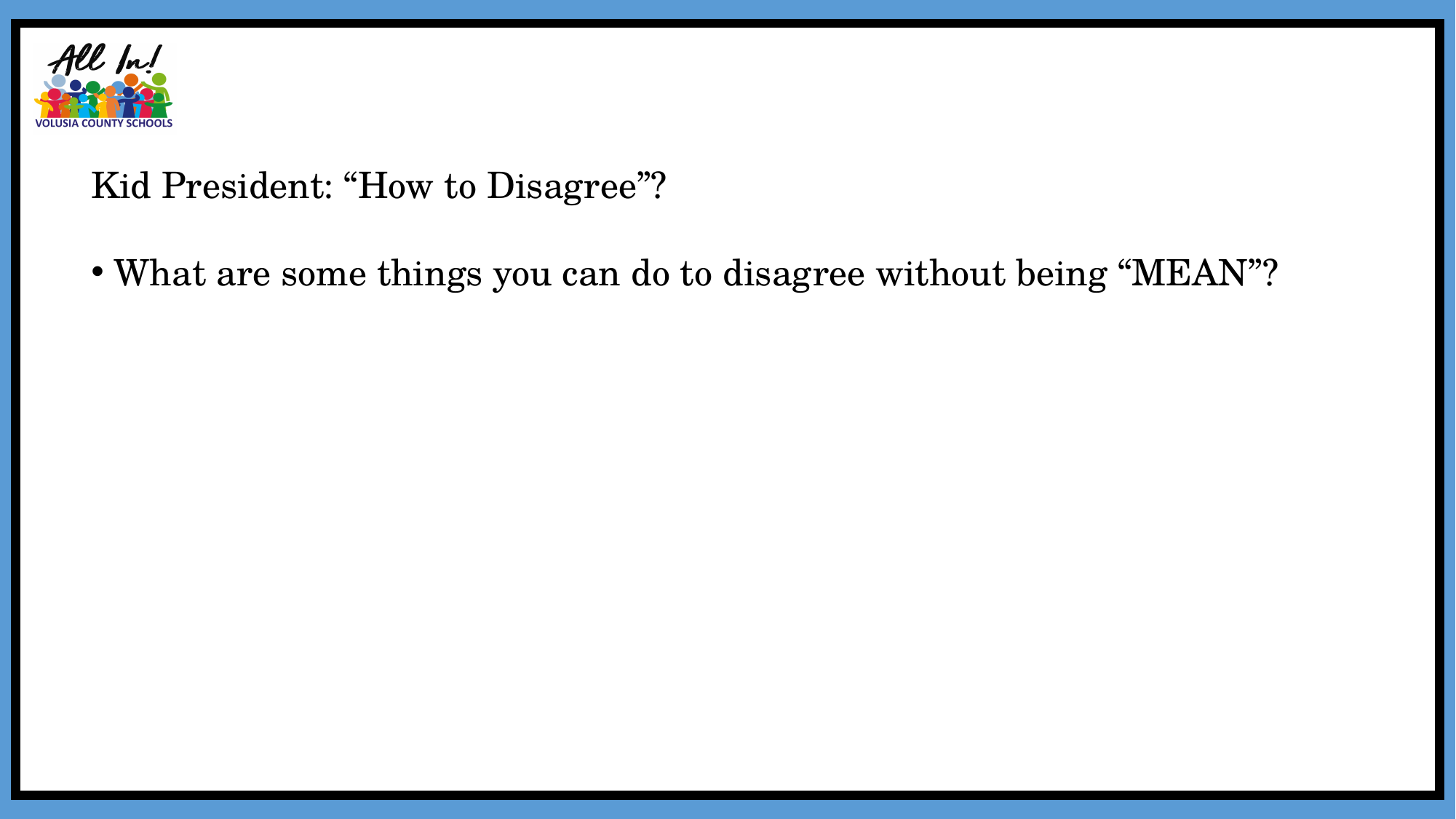

Kid President: “How to Disagree”?

 What are some things you can do to disagree without being “MEAN”?